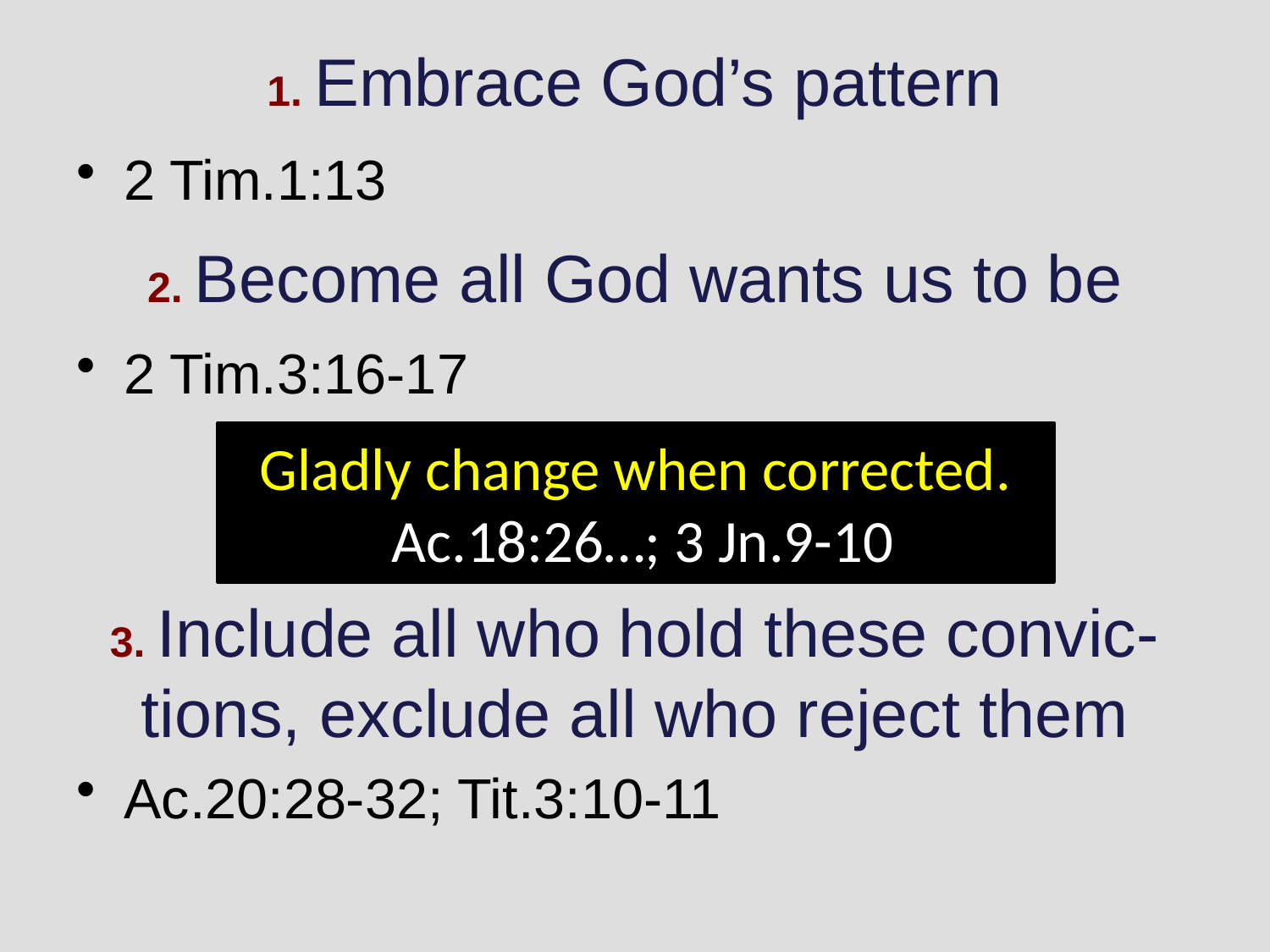

# 1. Embrace God’s pattern
2 Tim.1:13
2. Become all God wants us to be
2 Tim.3:16-17

3. Include all who hold these convic-tions, exclude all who reject them
Ac.20:28-32; Tit.3:10-11
Gladly change when corrected.
 Ac.18:26…; 3 Jn.9-10